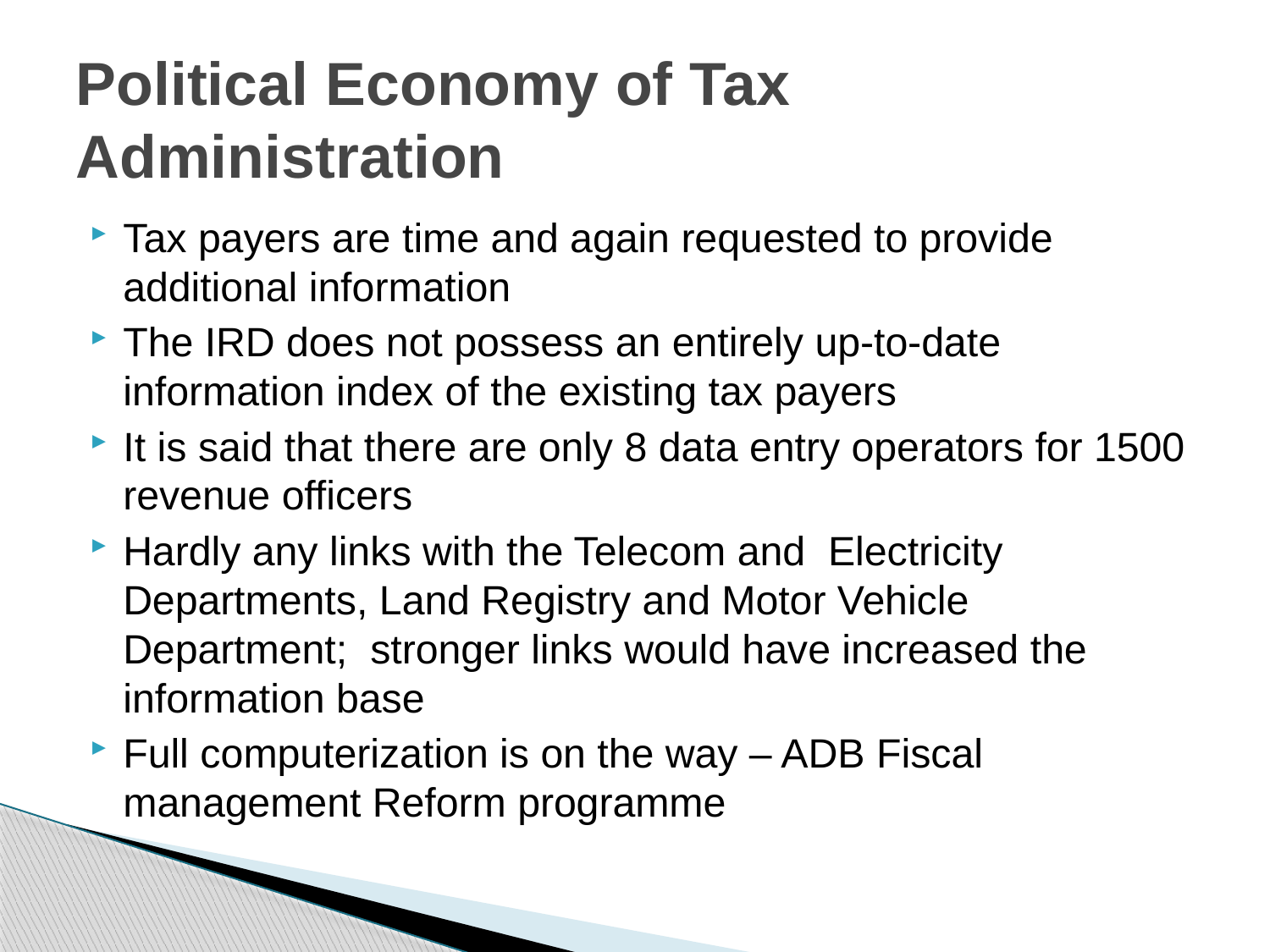

# Political Economy of Tax Administration
Tax payers are time and again requested to provide additional information
The IRD does not possess an entirely up-to-date information index of the existing tax payers
It is said that there are only 8 data entry operators for 1500 revenue officers
Hardly any links with the Telecom and  Electricity Departments, Land Registry and Motor Vehicle Department;  stronger links would have increased the information base
Full computerization is on the way – ADB Fiscal management Reform programme